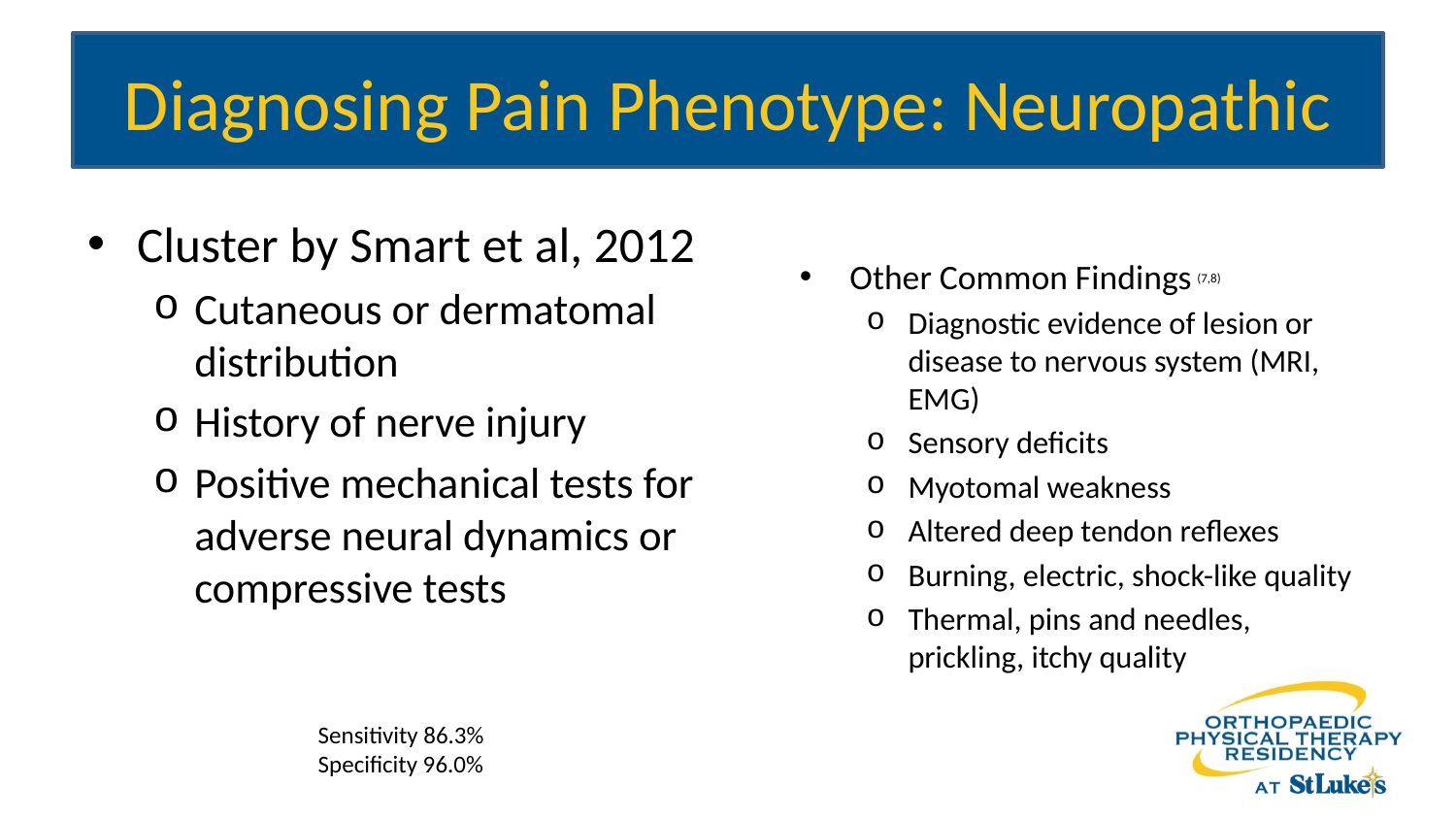

# Diagnosing Pain Phenotype: Neuropathic
Cluster by Smart et al, 2012
Cutaneous or dermatomal distribution
History of nerve injury
Positive mechanical tests for adverse neural dynamics or compressive tests

Sensitivity 86.3%
Specificity 96.0%
Other Common Findings (7,8)
Diagnostic evidence of lesion or disease to nervous system (MRI, EMG)
Sensory deficits
Myotomal weakness
Altered deep tendon reflexes
Burning, electric, shock-like quality
Thermal, pins and needles, prickling, itchy quality